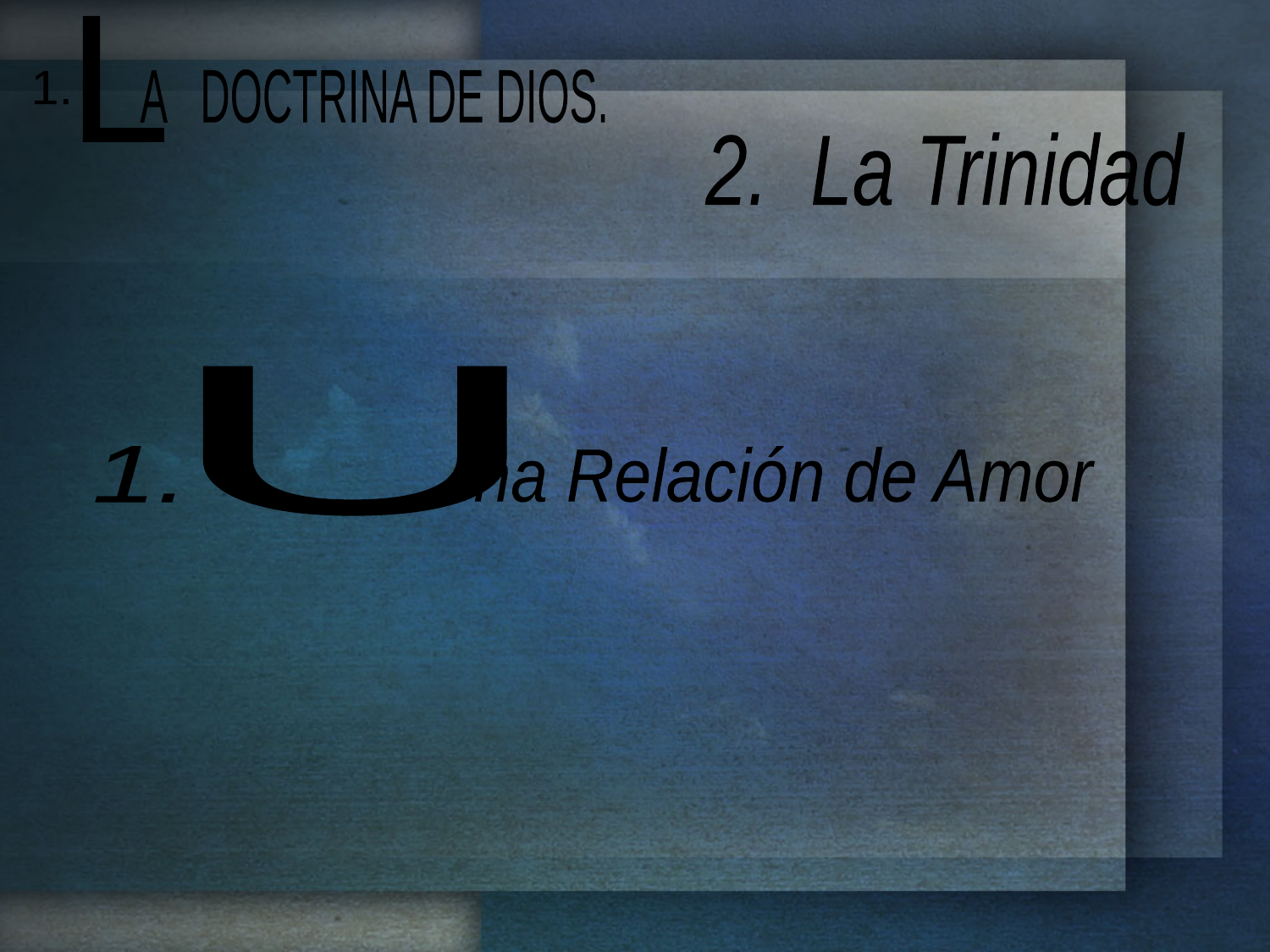

L
   A   DOCTRINA DE DIOS.
1.
2.  La Trinidad
U
1.
na Relación de Amor